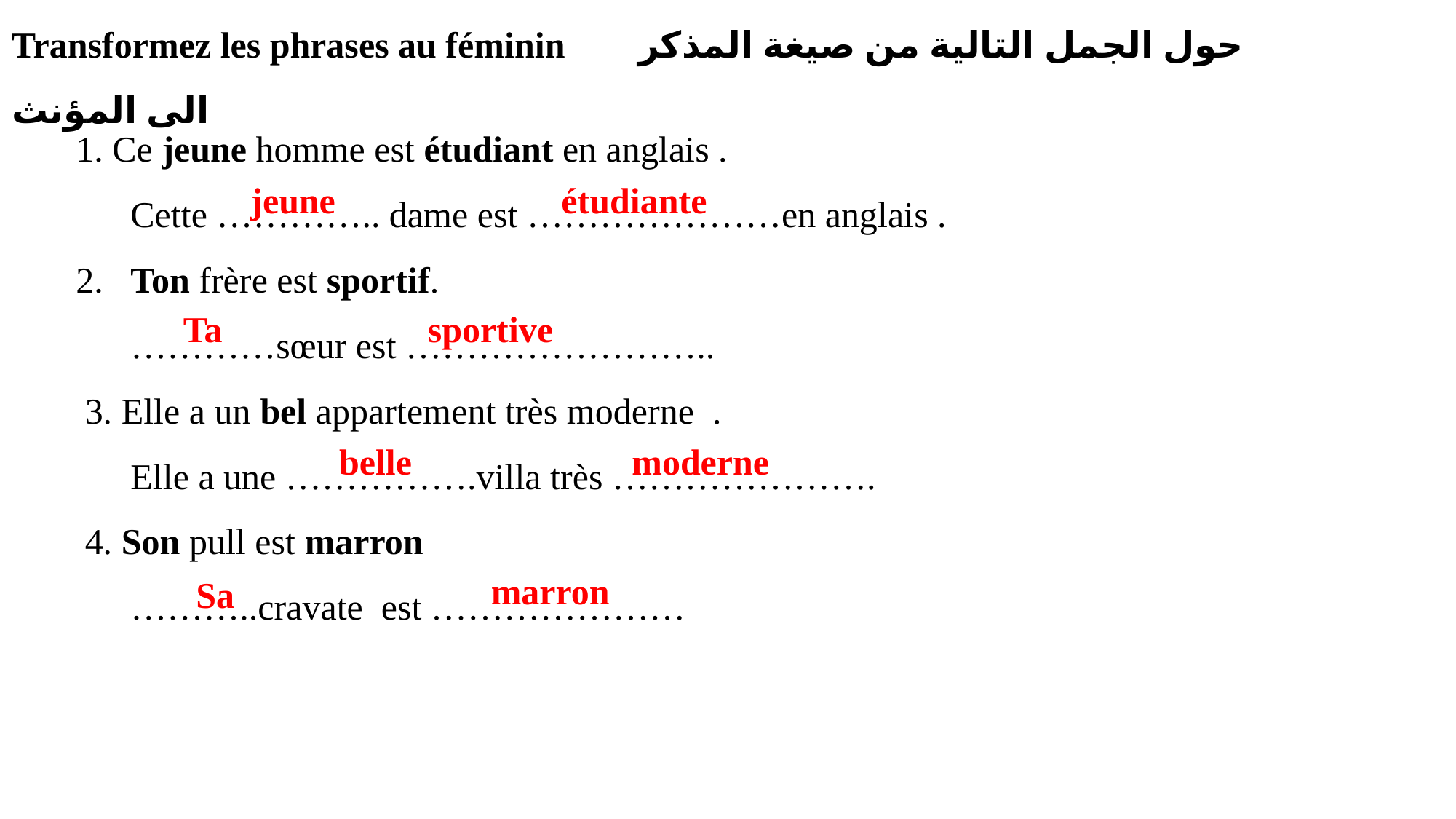

Transformez les phrases au féminin        حول الجمل التالية من صيغة المذكر الى المؤنث
1. Ce jeune homme est étudiant en anglais .
Cette ………….. dame est …………………en anglais .
2.   Ton frère est sportif.
…………sœur est ……………………..
 3. Elle a un bel appartement très moderne  .
Elle a une …………….villa très ………………….
 4. Son pull est marron
………..cravate  est …………………
jeune
étudiante
Ta
sportive
moderne
belle
marron
Sa